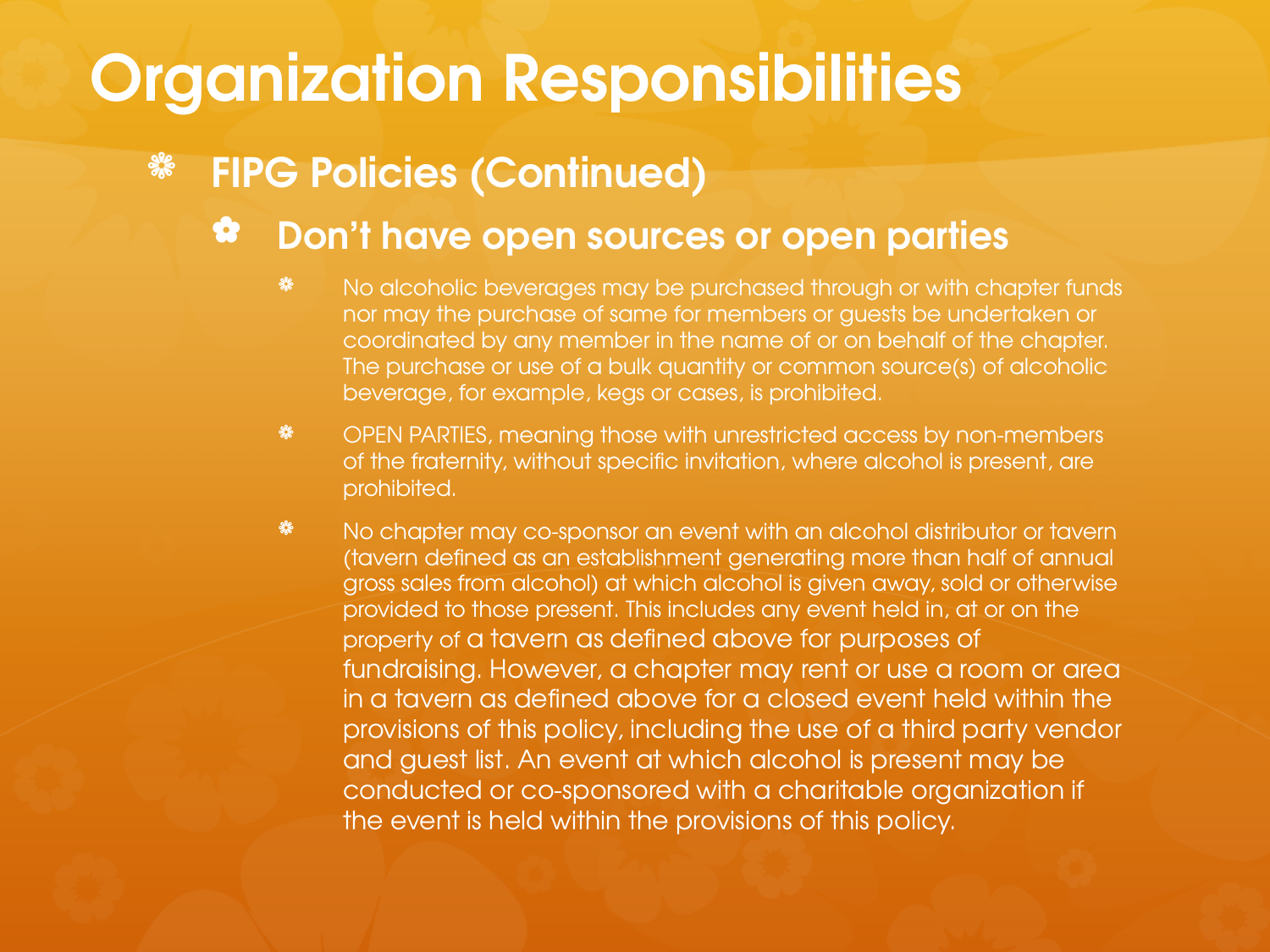

# Organization Responsibilities
FIPG Policies (Continued)
Don’t have open sources or open parties
No alcoholic beverages may be purchased through or with chapter funds nor may the purchase of same for members or guests be undertaken or coordinated by any member in the name of or on behalf of the chapter. The purchase or use of a bulk quantity or common source(s) of alcoholic beverage, for example, kegs or cases, is prohibited.
OPEN PARTIES, meaning those with unrestricted access by non-members of the fraternity, without specific invitation, where alcohol is present, are prohibited.
No chapter may co-sponsor an event with an alcohol distributor or tavern (tavern defined as an establishment generating more than half of annual gross sales from alcohol) at which alcohol is given away, sold or otherwise provided to those present. This includes any event held in, at or on the property of a tavern as defined above for purposes of fundraising. However, a chapter may rent or use a room or area in a tavern as defined above for a closed event held within the provisions of this policy, including the use of a third party vendor and guest list. An event at which alcohol is present may be conducted or co-sponsored with a charitable organization if the event is held within the provisions of this policy.